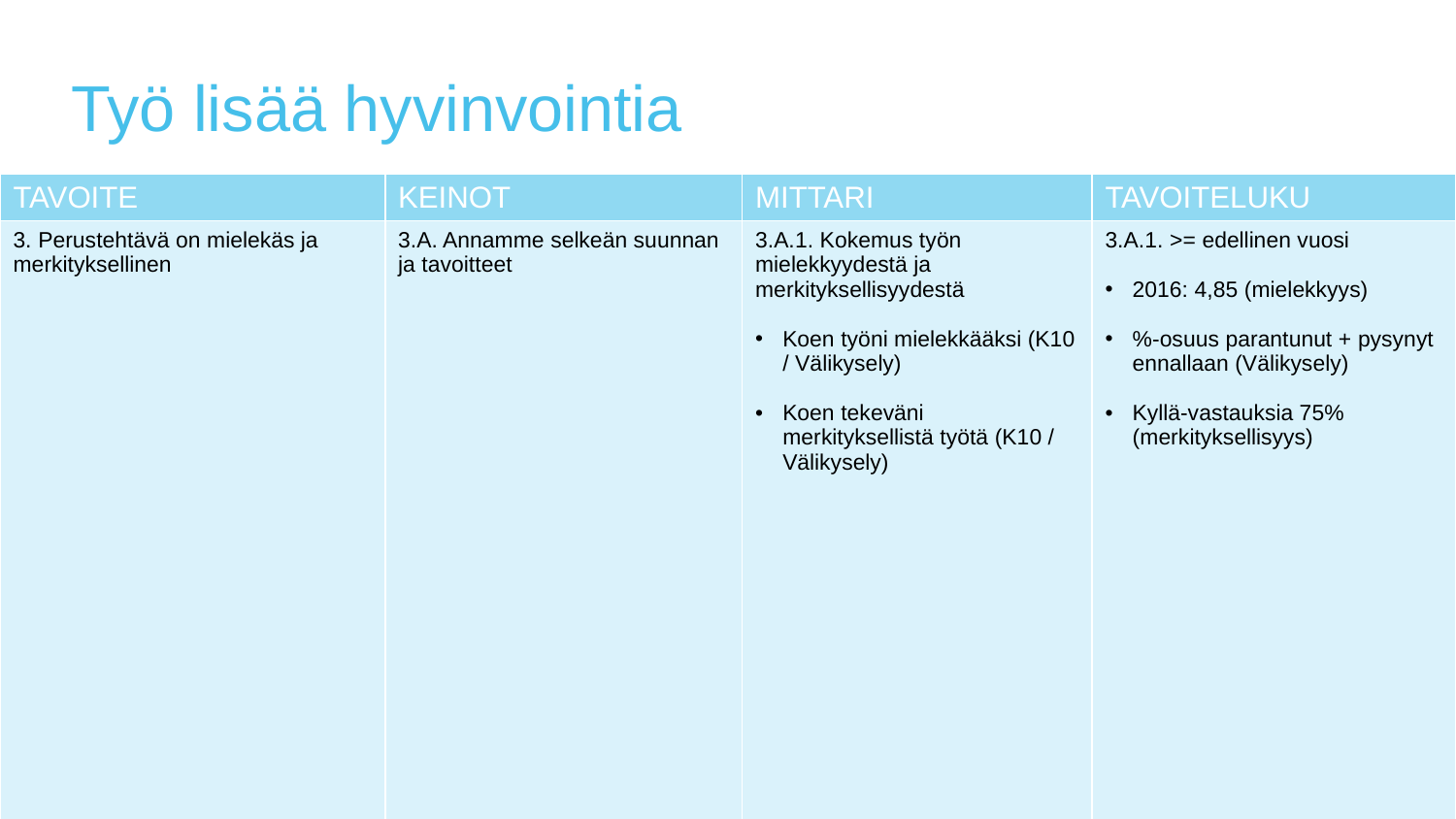

Työ lisää hyvinvointia
| TAVOITE | KEINOT | MITTARI | TAVOITELUKU |
| --- | --- | --- | --- |
| 3. Perustehtävä on mielekäs ja merkityksellinen | 3.A. Annamme selkeän suunnan ja tavoitteet | 3.A.1. Kokemus työn mielekkyydestä ja merkityksellisyydestä Koen työni mielekkääksi (K10 / Välikysely) Koen tekeväni merkityksellistä työtä (K10 / Välikysely) | 3.A.1. >= edellinen vuosi 2016: 4,85 (mielekkyys) %-osuus parantunut + pysynyt ennallaan (Välikysely) Kyllä-vastauksia 75% (merkityksellisyys) |